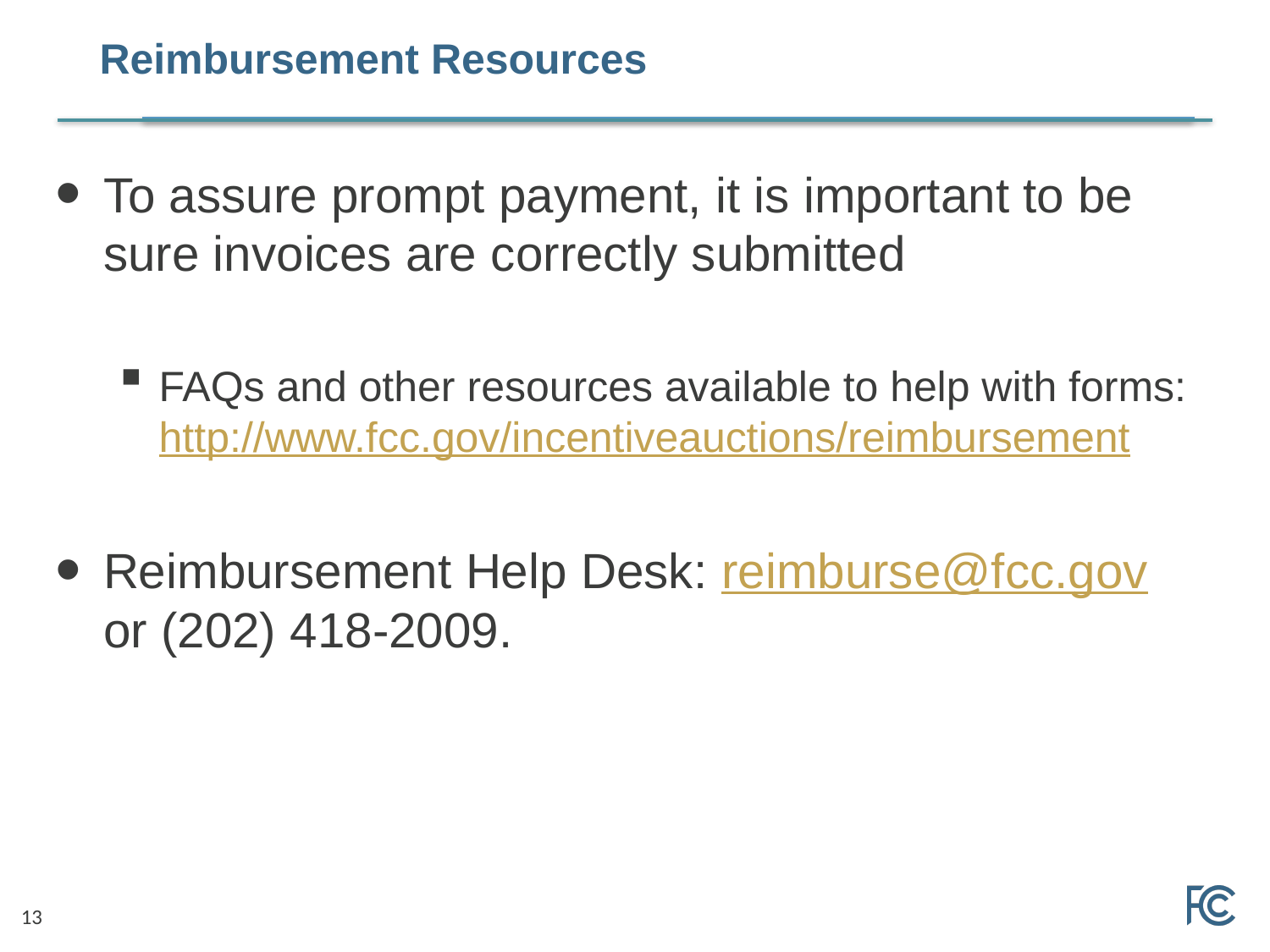

# Reimbursement Resources
To assure prompt payment, it is important to be sure invoices are correctly submitted

FAQs and other resources available to help with forms: http://www.fcc.gov/incentiveauctions/reimbursement

Reimbursement Help Desk: reimburse@fcc.gov or (202) 418-2009.
13